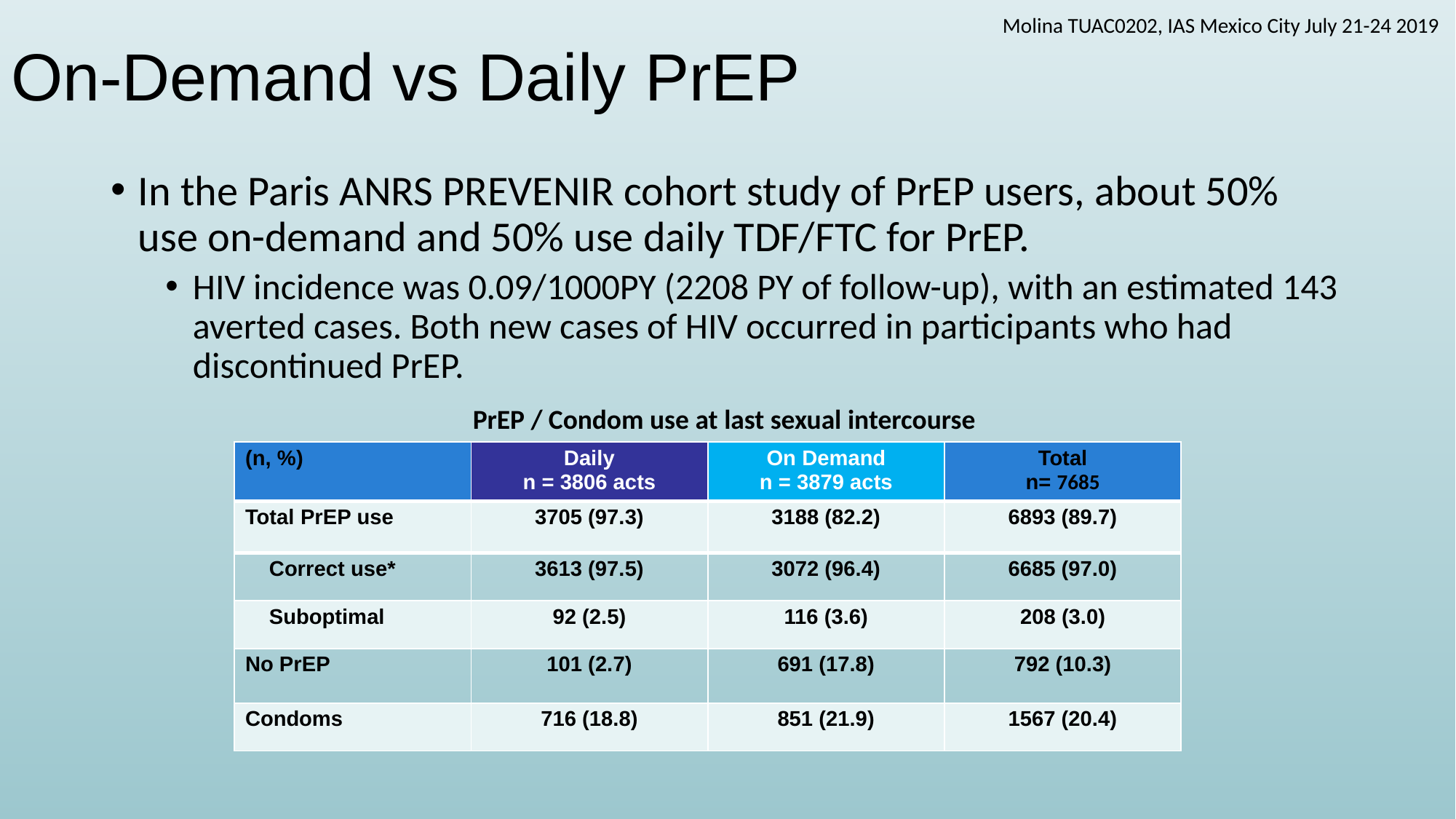

# On-Demand vs Daily PrEP
Molina TUAC0202, IAS Mexico City July 21-24 2019
In the Paris ANRS PREVENIR cohort study of PrEP users, about 50% use on-demand and 50% use daily TDF/FTC for PrEP.
HIV incidence was 0.09/1000PY (2208 PY of follow-up), with an estimated 143 averted cases. Both new cases of HIV occurred in participants who had discontinued PrEP.
PrEP / Condom use at last sexual intercourse
| (n, %) | Daily n = 3806 acts | On Demand n = 3879 acts | Total n= 7685 |
| --- | --- | --- | --- |
| Total PrEP use | 3705 (97.3) | 3188 (82.2) | 6893 (89.7) |
| Correct use\* | 3613 (97.5) | 3072 (96.4) | 6685 (97.0) |
| Suboptimal | 92 (2.5) | 116 (3.6) | 208 (3.0) |
| No PrEP | 101 (2.7) | 691 (17.8) | 792 (10.3) |
| Condoms | 716 (18.8) | 851 (21.9) | 1567 (20.4) |